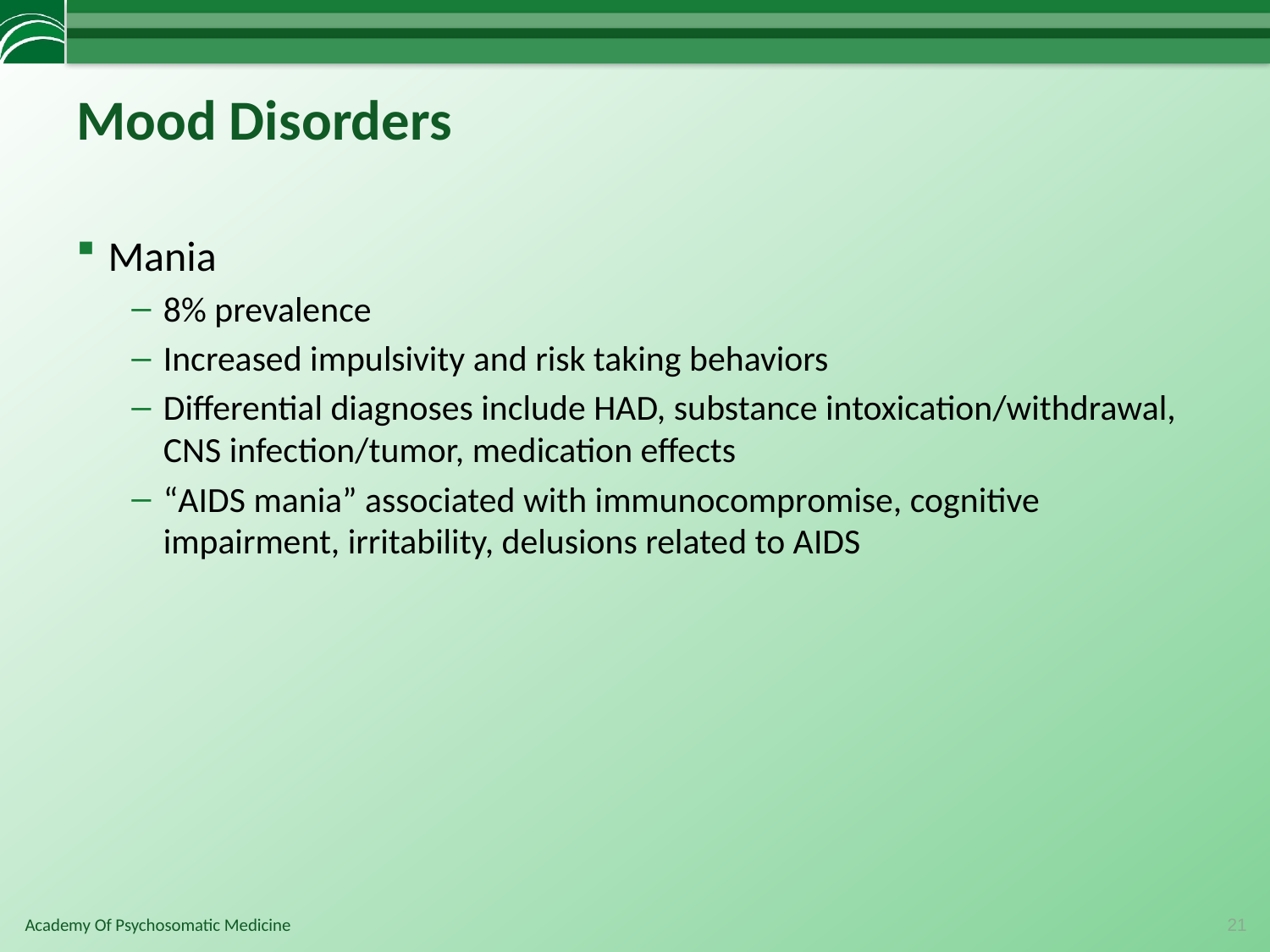

# Mood Disorders
Mania
8% prevalence
Increased impulsivity and risk taking behaviors
Differential diagnoses include HAD, substance intoxication/withdrawal, CNS infection/tumor, medication effects
“AIDS mania” associated with immunocompromise, cognitive impairment, irritability, delusions related to AIDS
21